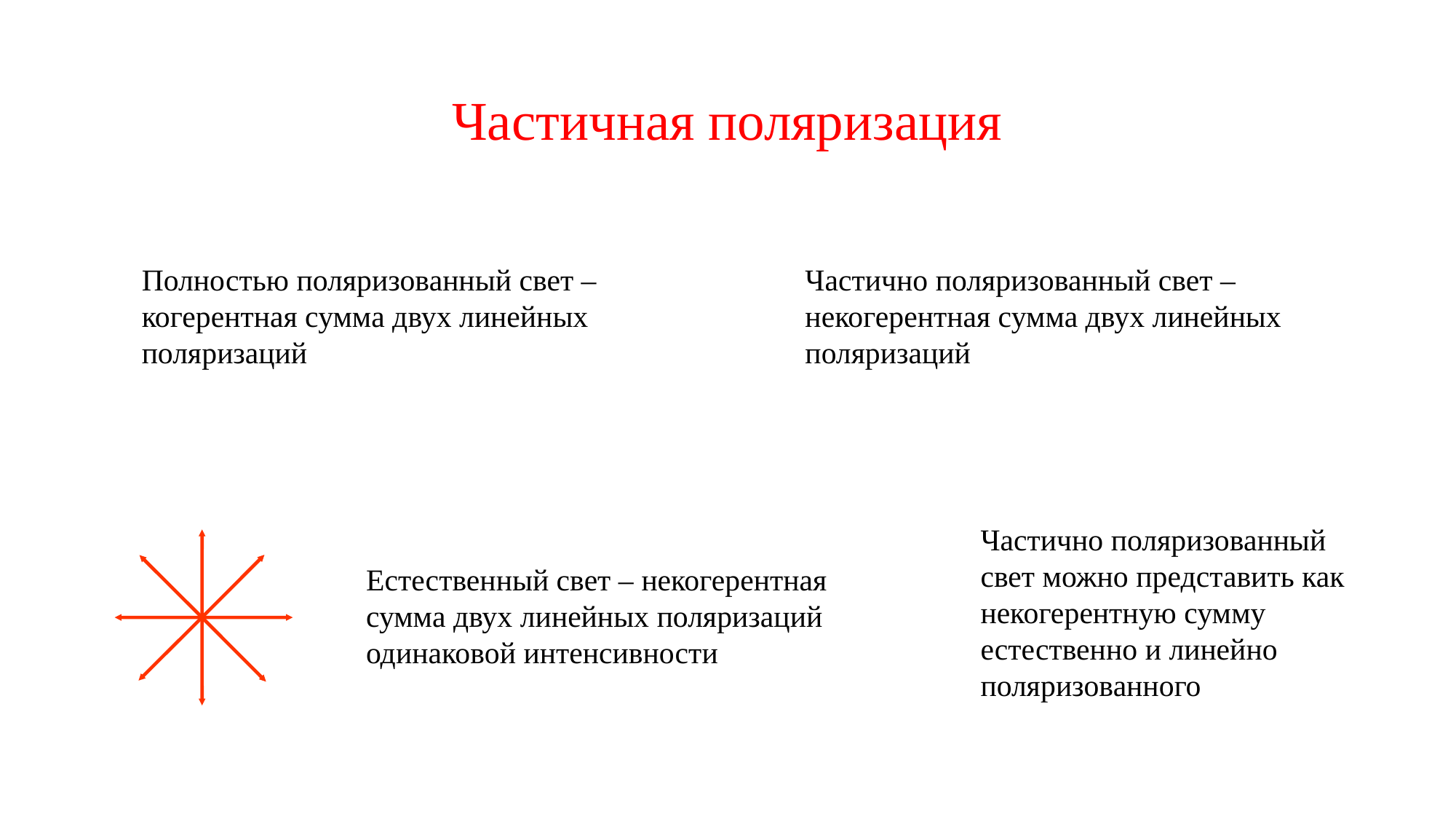

Частичная поляризация
Полностью поляризованный свет – когерентная сумма двух линейных поляризаций
Частично поляризованный свет – некогерентная сумма двух линейных поляризаций

Частично поляризованный свет можно представить как некогерентную сумму естественно и линейно поляризованного

Естественный свет – некогерентная сумма двух линейных поляризаций одинаковой интенсивности